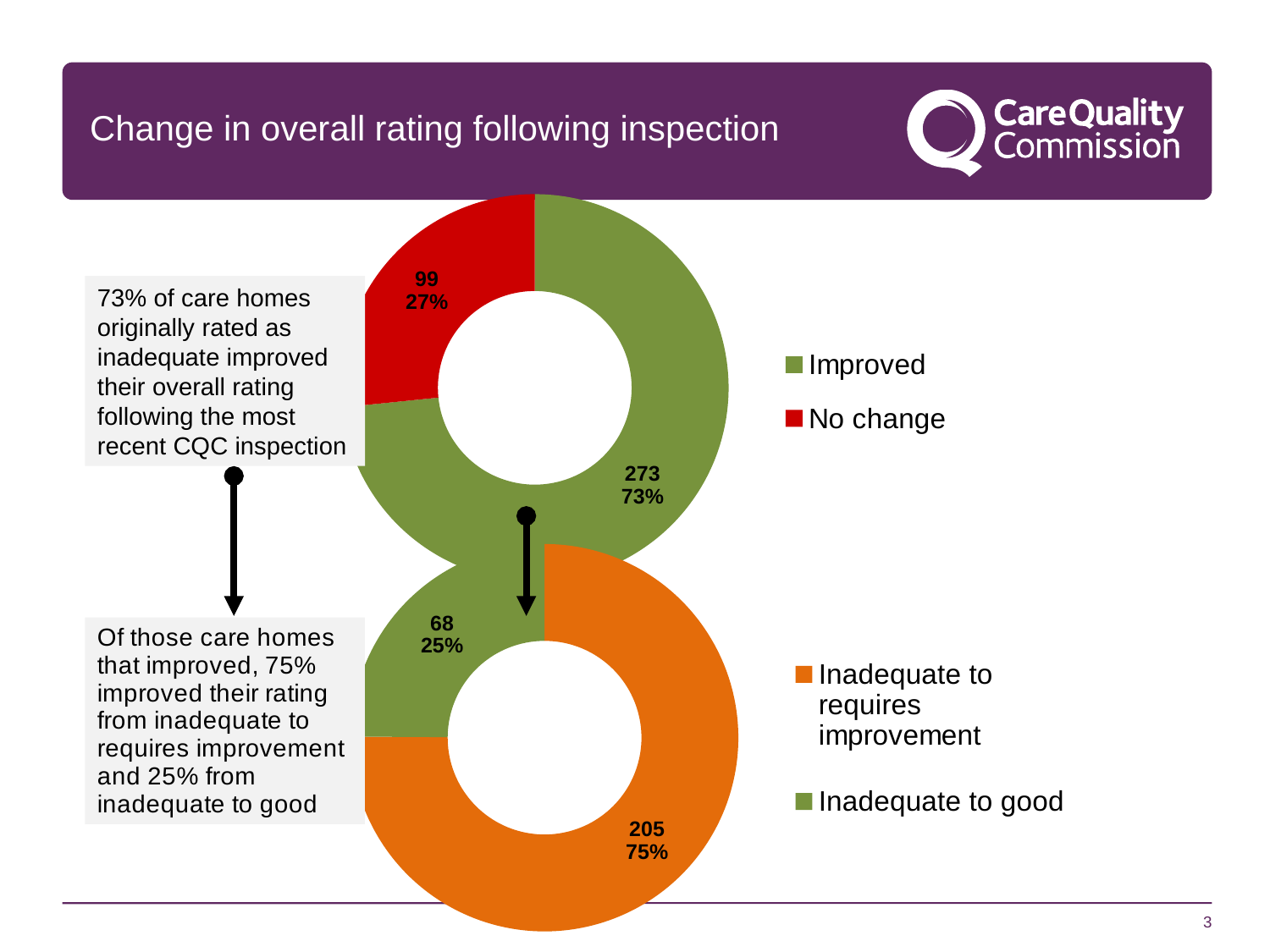

# Change in overall rating following inspection

### Chart

| Category | Column1 |
|---|---|
| Improved | 273.0 |
| No change | 99.0 |
73% of care homes originally rated as inadequate improved their overall rating following the most recent CQC inspection

### Chart

| Category | Column1 |
|---|---|
| Inadequate to requires improvement | 205.0 |
| Inadequate to good | 68.0 |
3